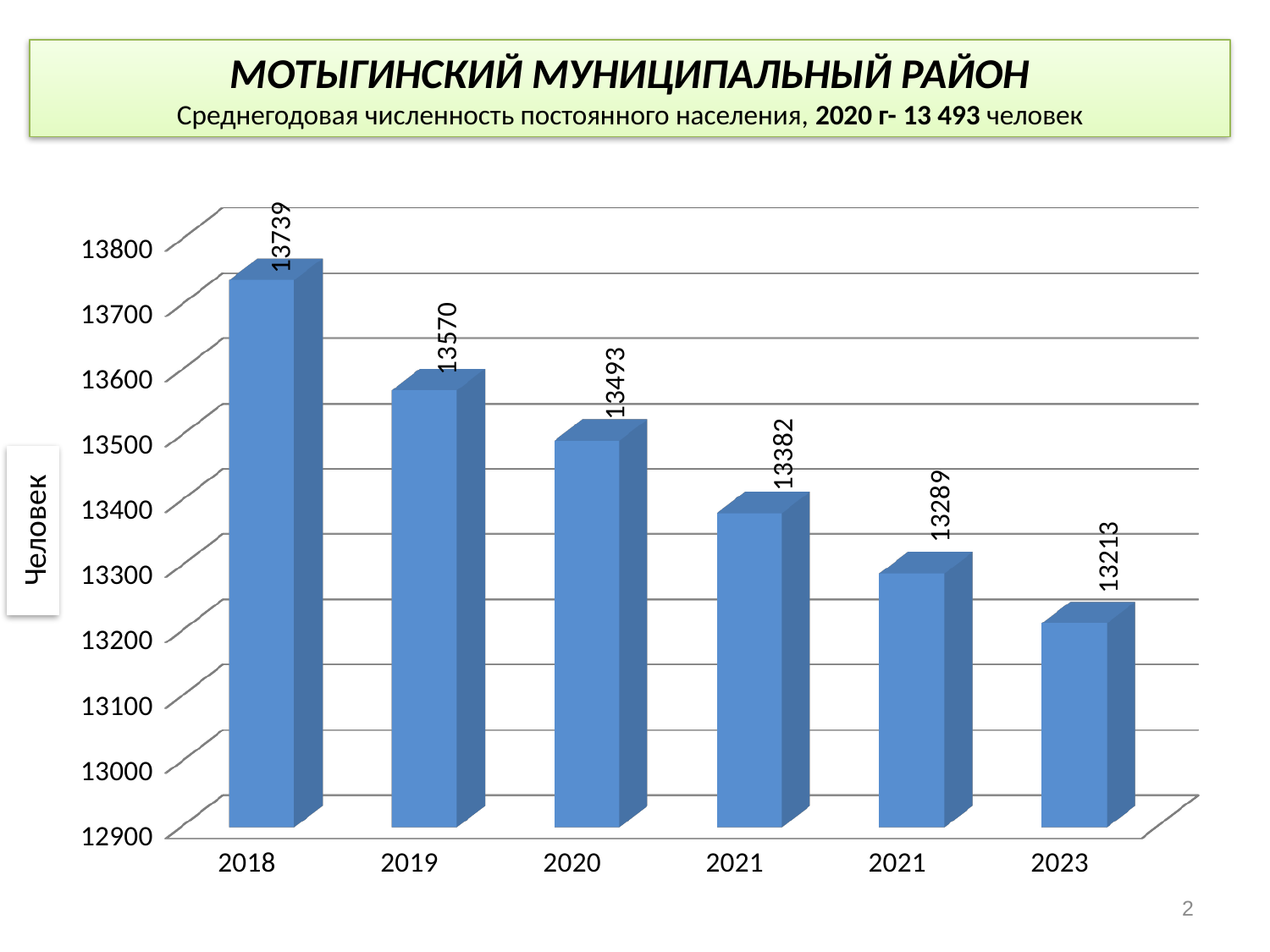

МОТЫГИНСКИЙ МУНИЦИПАЛЬНЫЙ РАЙОН
Среднегодовая численность постоянного населения, 2020 г- 13 493 человек

[unsupported chart]

Человек
2